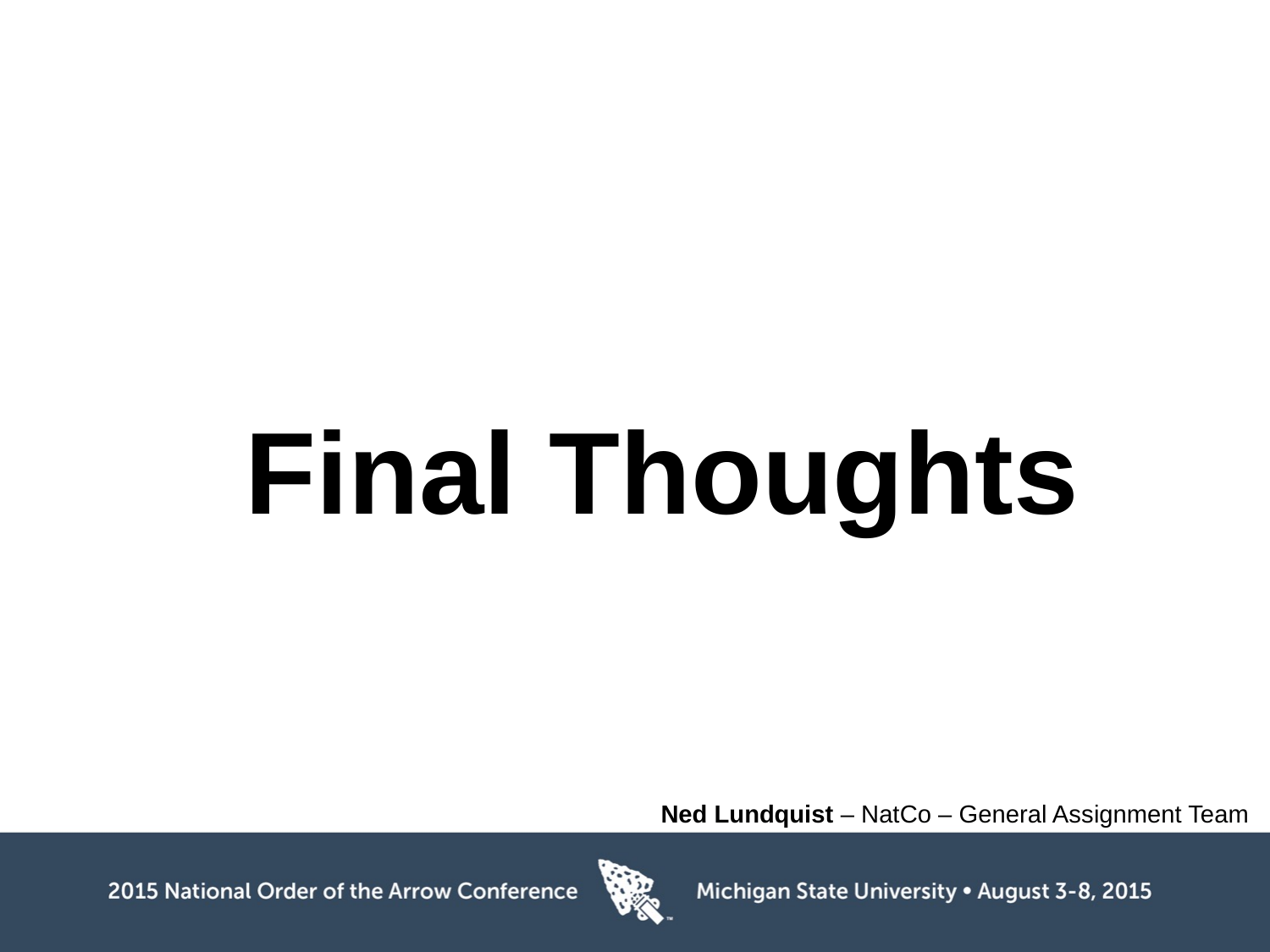

# Final Thoughts
Ned Lundquist – NatCo – General Assignment Team